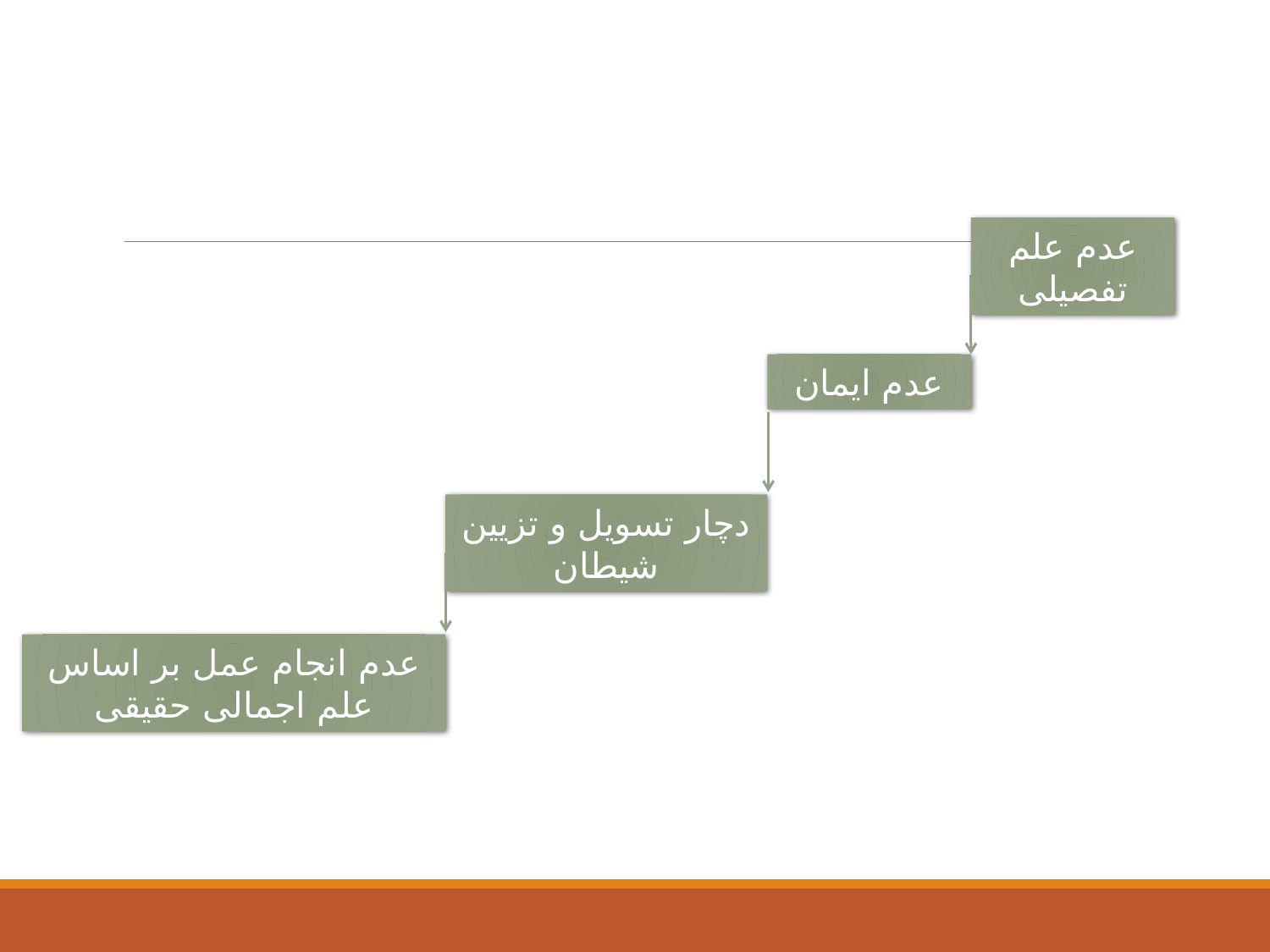

عدم علم تفصیلی
عدم ایمان
دچار تسویل و تزیین شیطان
عدم انجام عمل بر اساس علم اجمالی حقیقی